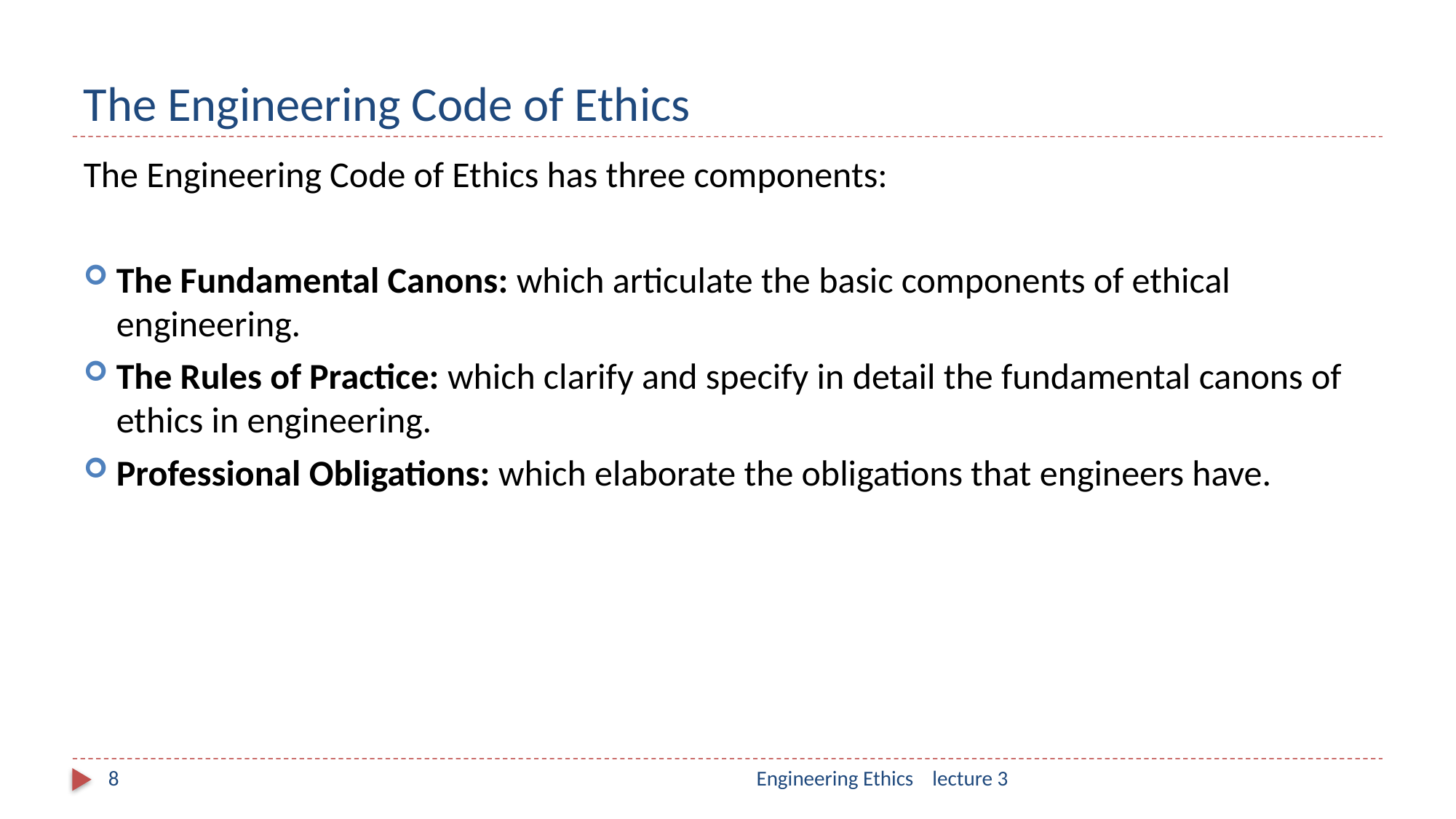

# The Engineering Code of Ethics
The Engineering Code of Ethics has three components:

The Fundamental Canons: which articulate the basic components of ethical engineering.
The Rules of Practice: which clarify and specify in detail the fundamental canons of ethics in engineering.
Professional Obligations: which elaborate the obligations that engineers have.
8
Engineering Ethics    lecture 3